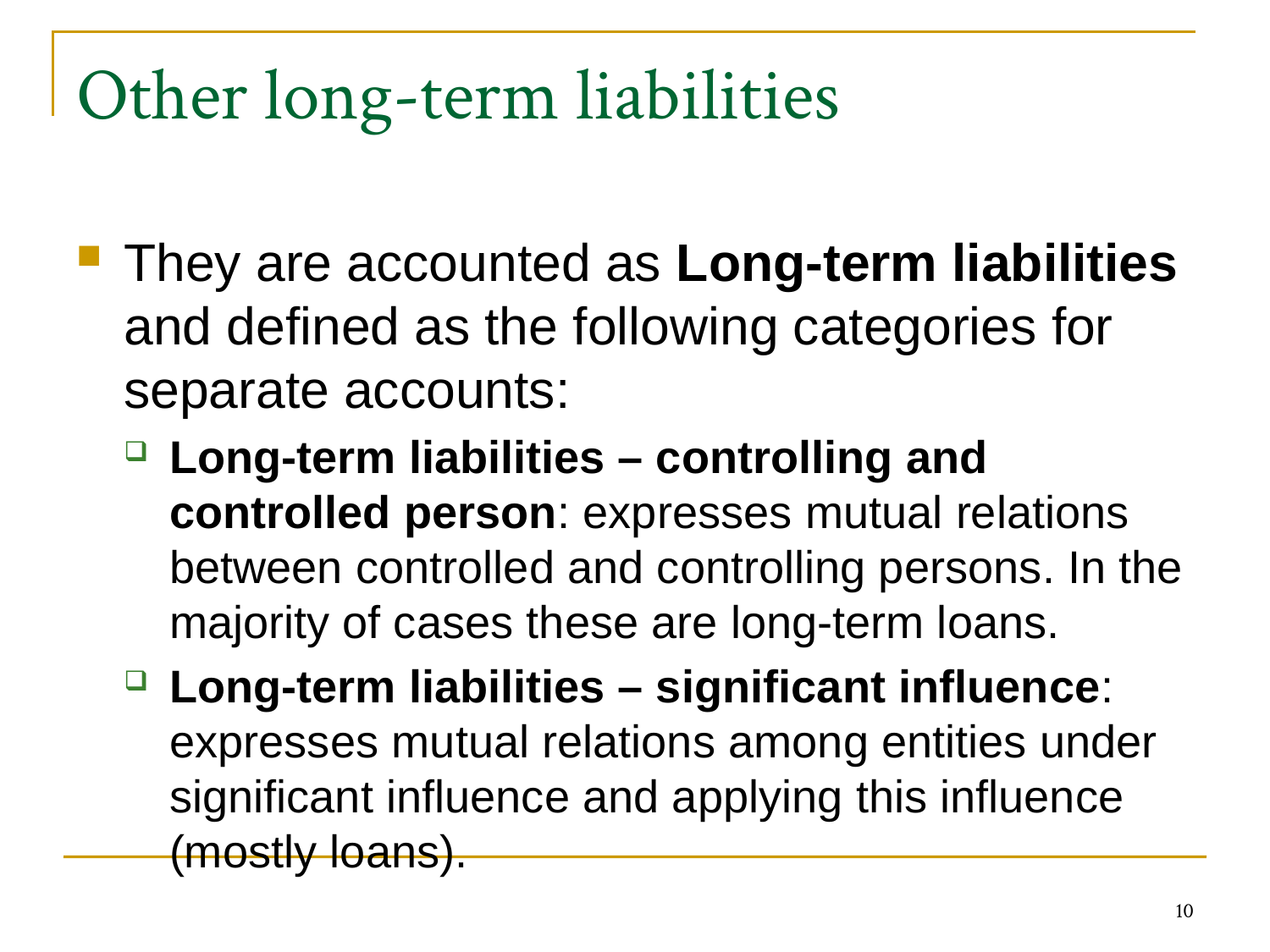

# Other long-term liabilities
They are accounted as Long-term liabilities and defined as the following categories for separate accounts:
Long-term liabilities – controlling and controlled person: expresses mutual relations between controlled and controlling persons. In the majority of cases these are long-term loans.
Long-term liabilities – significant influence: expresses mutual relations among entities under significant influence and applying this influence (mostly loans).
10